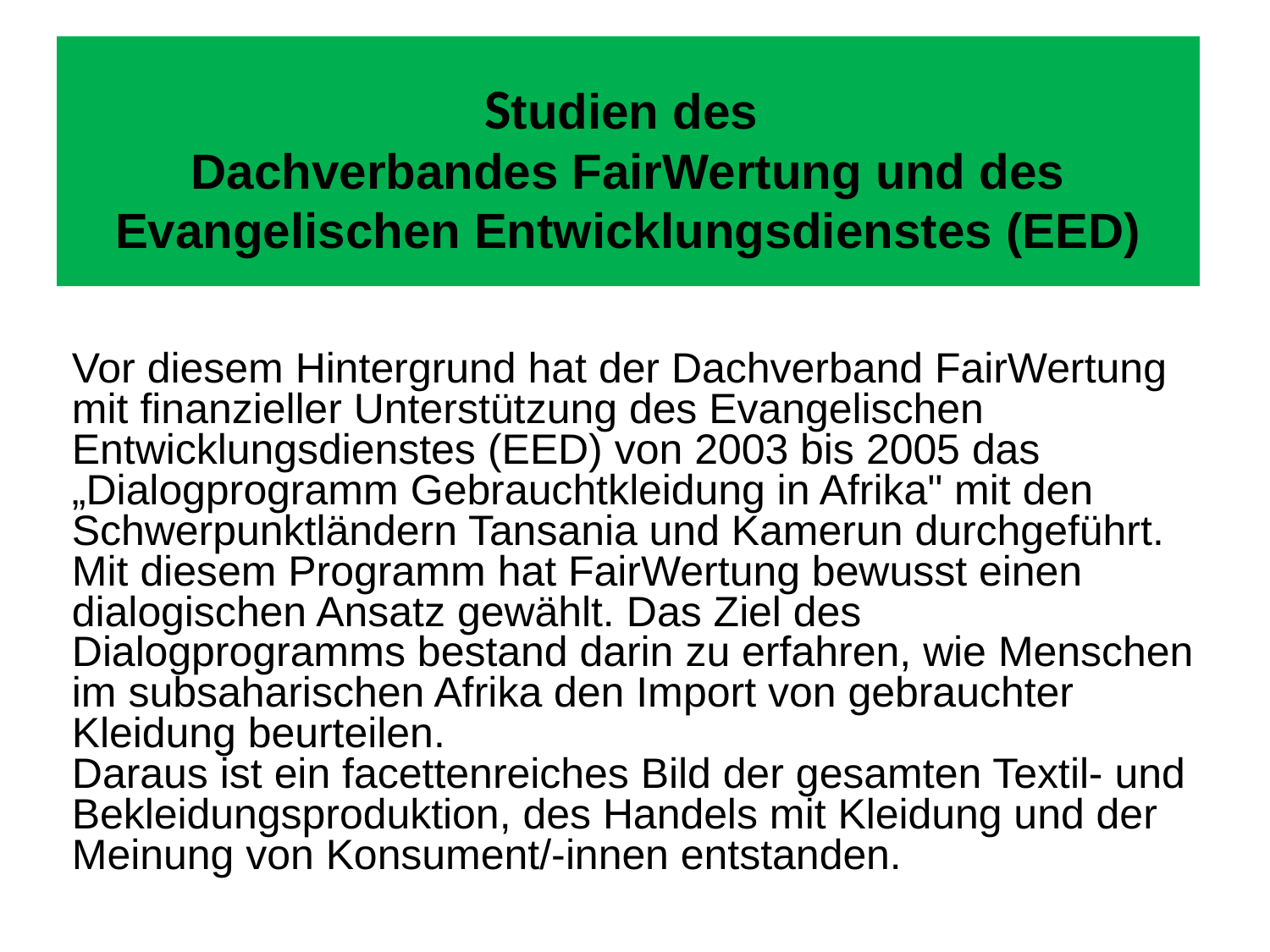

# Studien des Dachverbandes FairWertung und des Evangelischen Entwicklungsdienstes (EED)

Vor diesem Hintergrund hat der Dachverband FairWertung mit finanzieller Unterstützung des Evangelischen Entwicklungsdienstes (EED) von 2003 bis 2005 das „Dialogprogramm Gebrauchtkleidung in Afrika" mit den Schwerpunktländern Tansania und Kamerun durchgeführt.
Mit diesem Programm hat FairWertung bewusst einen dialogischen Ansatz gewählt. Das Ziel des Dialogprogramms bestand darin zu erfahren, wie Menschen im subsaharischen Afrika den Import von gebrauchter Kleidung beurteilen.
Daraus ist ein facettenreiches Bild der gesamten Textil- und Bekleidungsproduktion, des Handels mit Kleidung und der Meinung von Konsument/-innen entstanden.